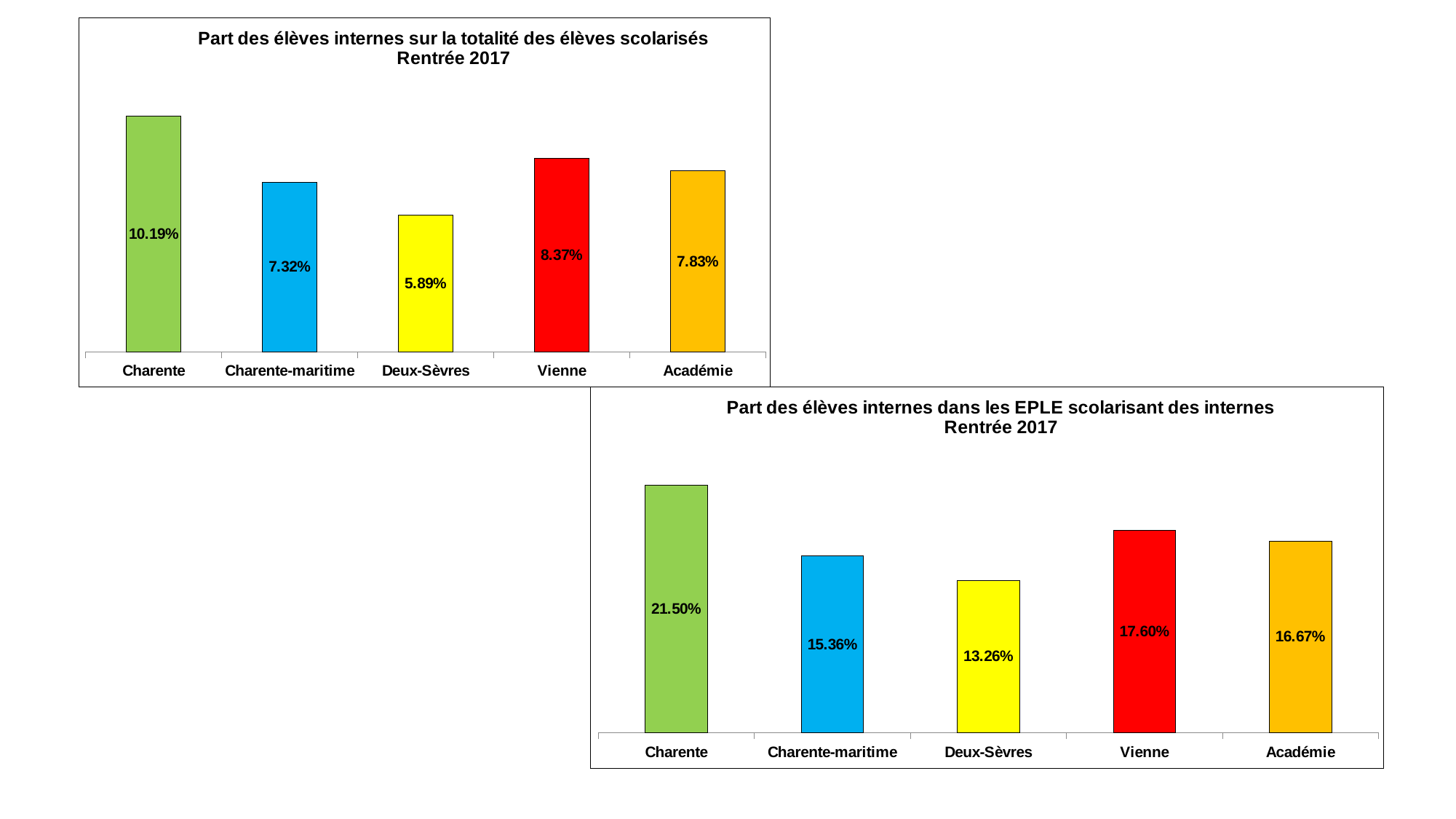

### Chart: Part des élèves internes sur la totalité des élèves scolarisés
Rentrée 2017

| Category | Part des élèves internes sur la totalité des élèves scolarisés_x000d_Rentrée 2017 |
|---|---|
| Charente | 0.101860014104372 |
| Charente-maritime | 0.0732300347030348 |
| Deux-Sèvres | 0.0589179841897233 |
| Vienne | 0.0837246746276667 |
| Académie | 0.078268280490703 |

### Chart: Part des élèves internes dans les EPLE scolarisant des internes
Rentrée 2017

| Category | Part des élèves internes dans les EPLE scolarisant des internes |
|---|---|
| Charente | 0.214996743883152 |
| Charente-maritime | 0.153578713146672 |
| Deux-Sèvres | 0.132585935328454 |
| Vienne | 0.175960521677829 |
| Académie | 0.166687027696818 |